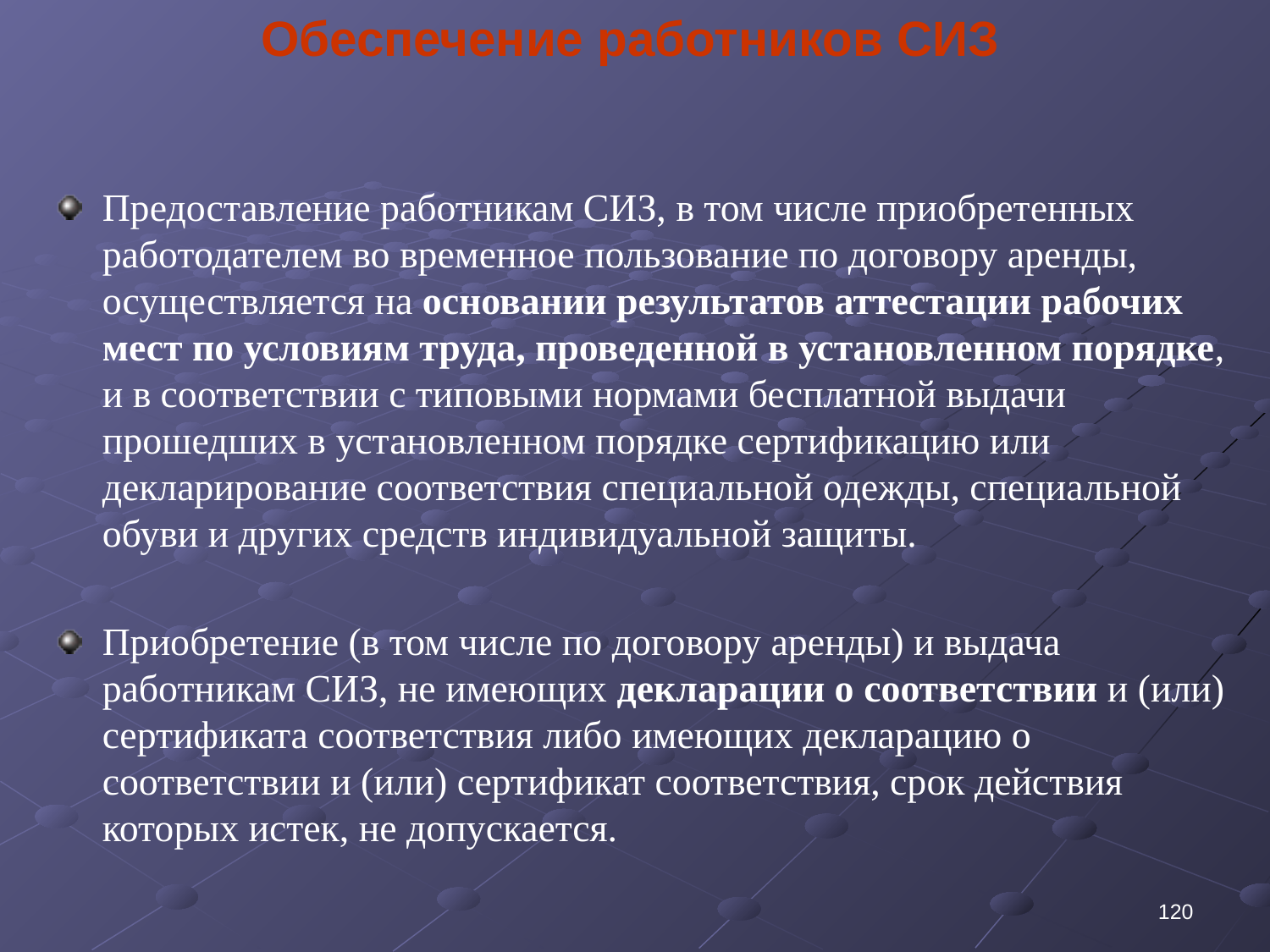

Обеспечение работников СИЗ
Предоставление работникам СИЗ, в том числе приобретенных работодателем во временное пользование по договору аренды, осуществляется на основании результатов аттестации рабочих мест по условиям труда, проведенной в установленном порядке, и в соответствии с типовыми нормами бесплатной выдачи прошедших в установленном порядке сертификацию или декларирование соответствия специальной одежды, специальной обуви и других средств индивидуальной защиты.

Приобретение (в том числе по договору аренды) и выдача работникам СИЗ, не имеющих декларации о соответствии и (или) сертификата соответствия либо имеющих декларацию о соответствии и (или) сертификат соответствия, срок действия которых истек, не допускается.
120